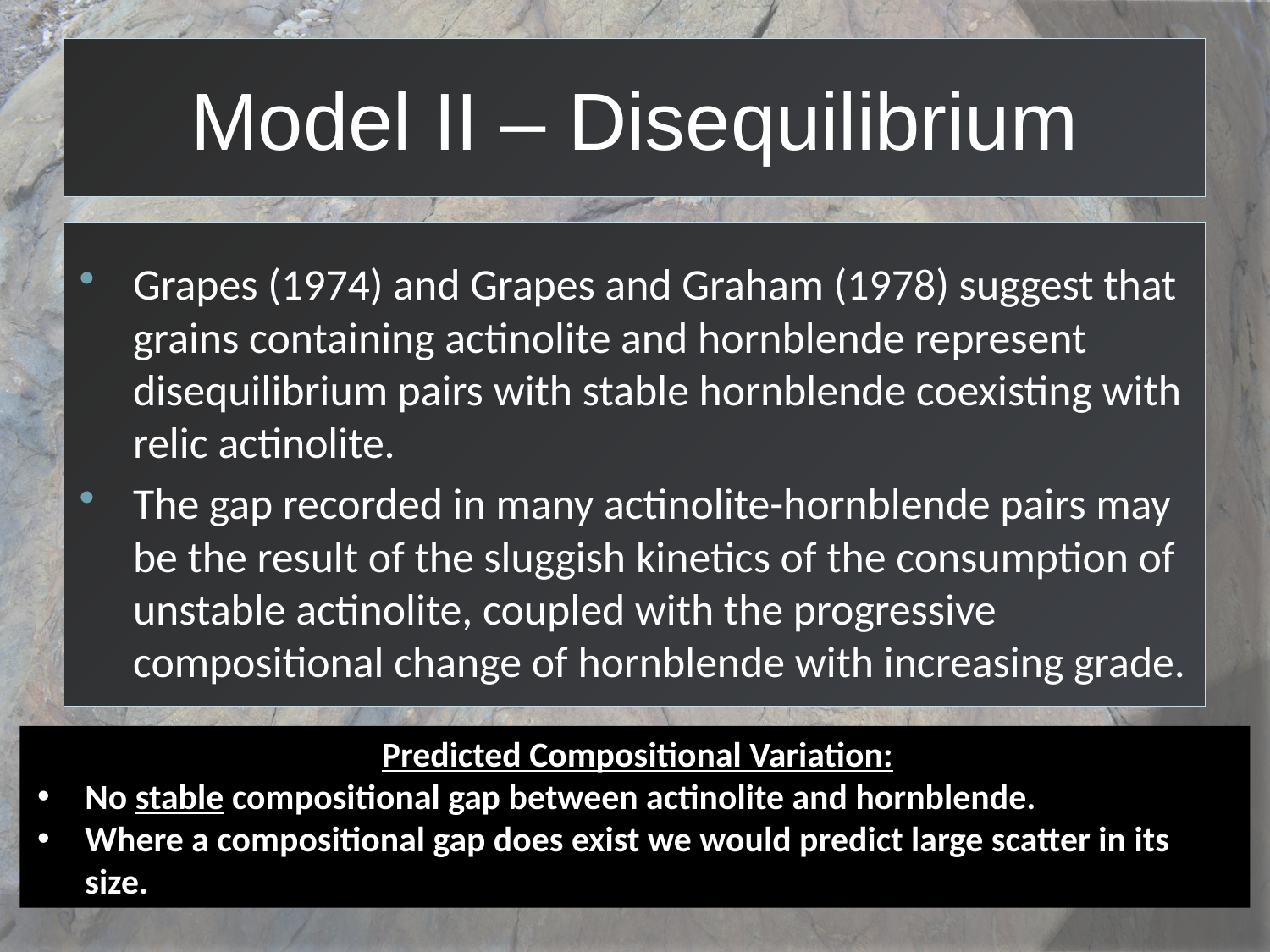

# Model II – Disequilibrium

Grapes (1974) and Grapes and Graham (1978) suggest that grains containing actinolite and hornblende represent disequilibrium pairs with stable hornblende coexisting with relic actinolite.
The gap recorded in many actinolite-hornblende pairs may be the result of the sluggish kinetics of the consumption of unstable actinolite, coupled with the progressive compositional change of hornblende with increasing grade.
Predicted Compositional Variation:
No stable compositional gap between actinolite and hornblende.
Where a compositional gap does exist we would predict large scatter in its size.